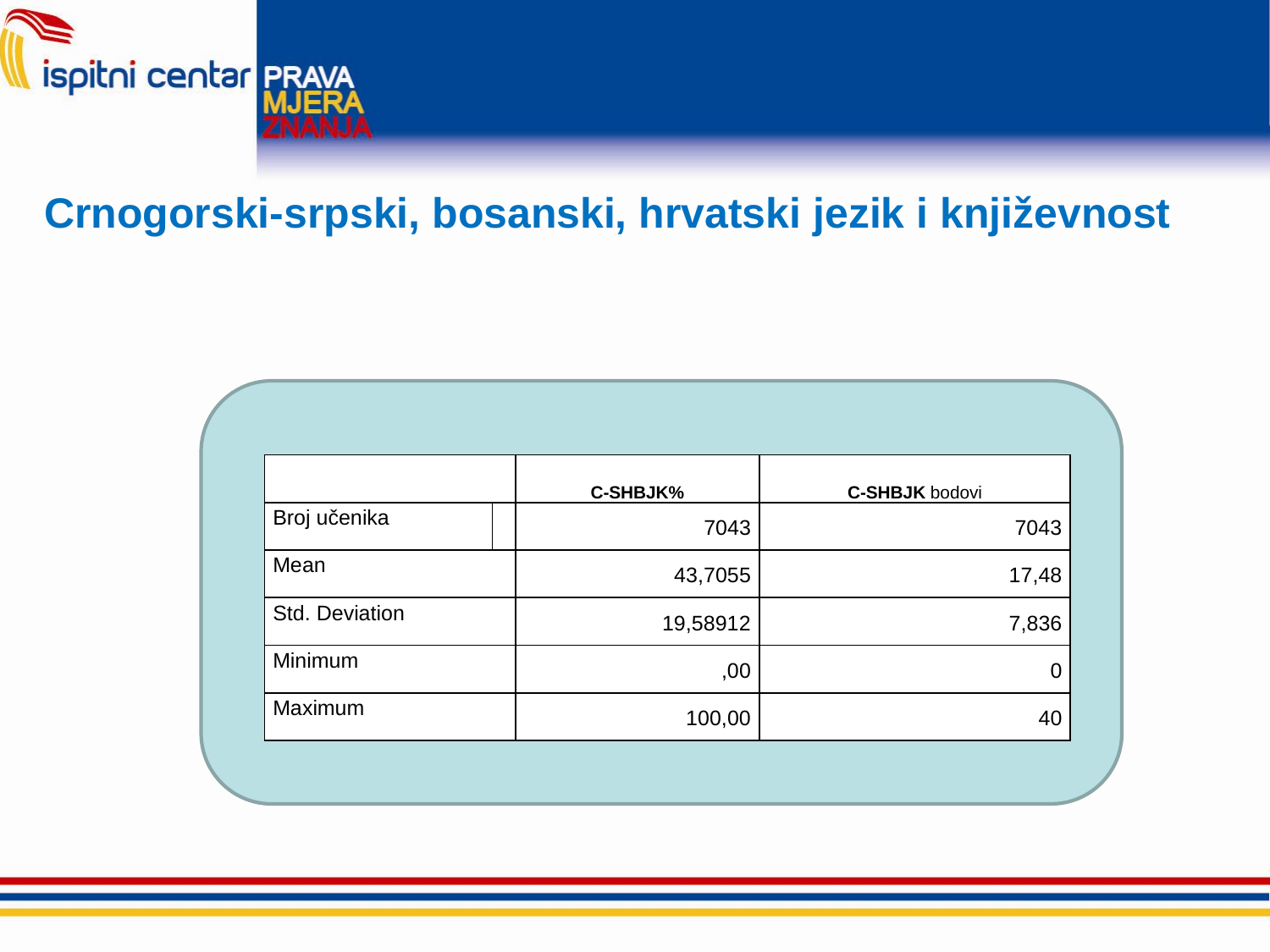

# Crnogorski-srpski, bosanski, hrvatski jezik i književnost

|  |  | C-SHBJK% | C-SHBJK bodovi |
| --- | --- | --- | --- |
| Broj učenika |  | 7043 | 7043 |
| Mean |  | 43,7055 | 17,48 |
| Std. Deviation |  | 19,58912 | 7,836 |
| Minimum |  | ,00 | 0 |
| Maximum |  | 100,00 | 40 |